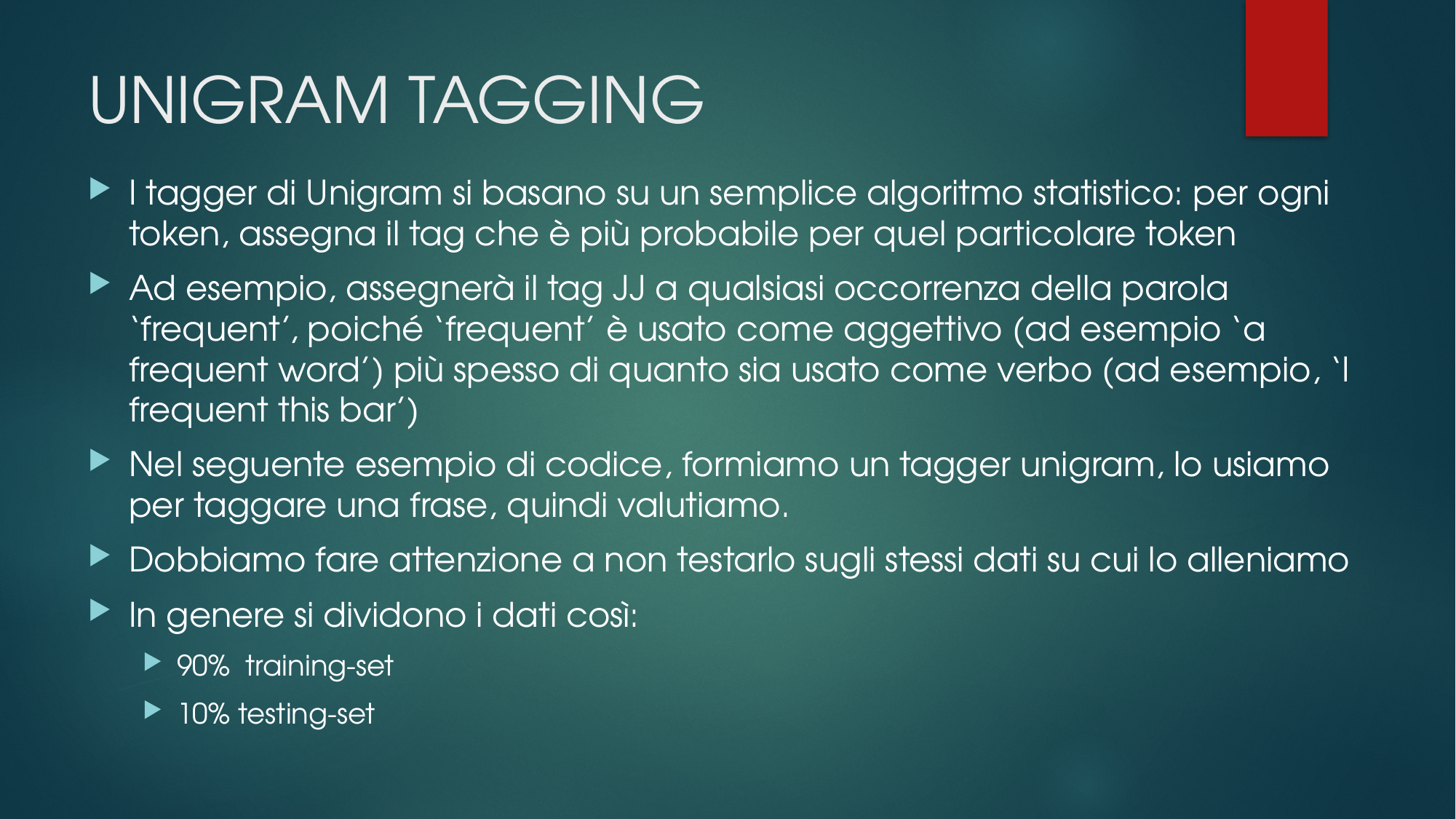

# UNIGRAM TAGGING
I tagger di Unigram si basano su un semplice algoritmo statistico: per ogni token, assegna il tag che è più probabile per quel particolare token
Ad esempio, assegnerà il tag JJ a qualsiasi occorrenza della parola ‘frequent’, poiché ‘frequent’ è usato come aggettivo (ad esempio ‘a frequent word’) più spesso di quanto sia usato come verbo (ad esempio, ‘I frequent this bar’)
Nel seguente esempio di codice, formiamo un tagger unigram, lo usiamo per taggare una frase, quindi valutiamo.
Dobbiamo fare attenzione a non testarlo sugli stessi dati su cui lo alleniamo
In genere si dividono i dati così:
90%  training-set
10% testing-set